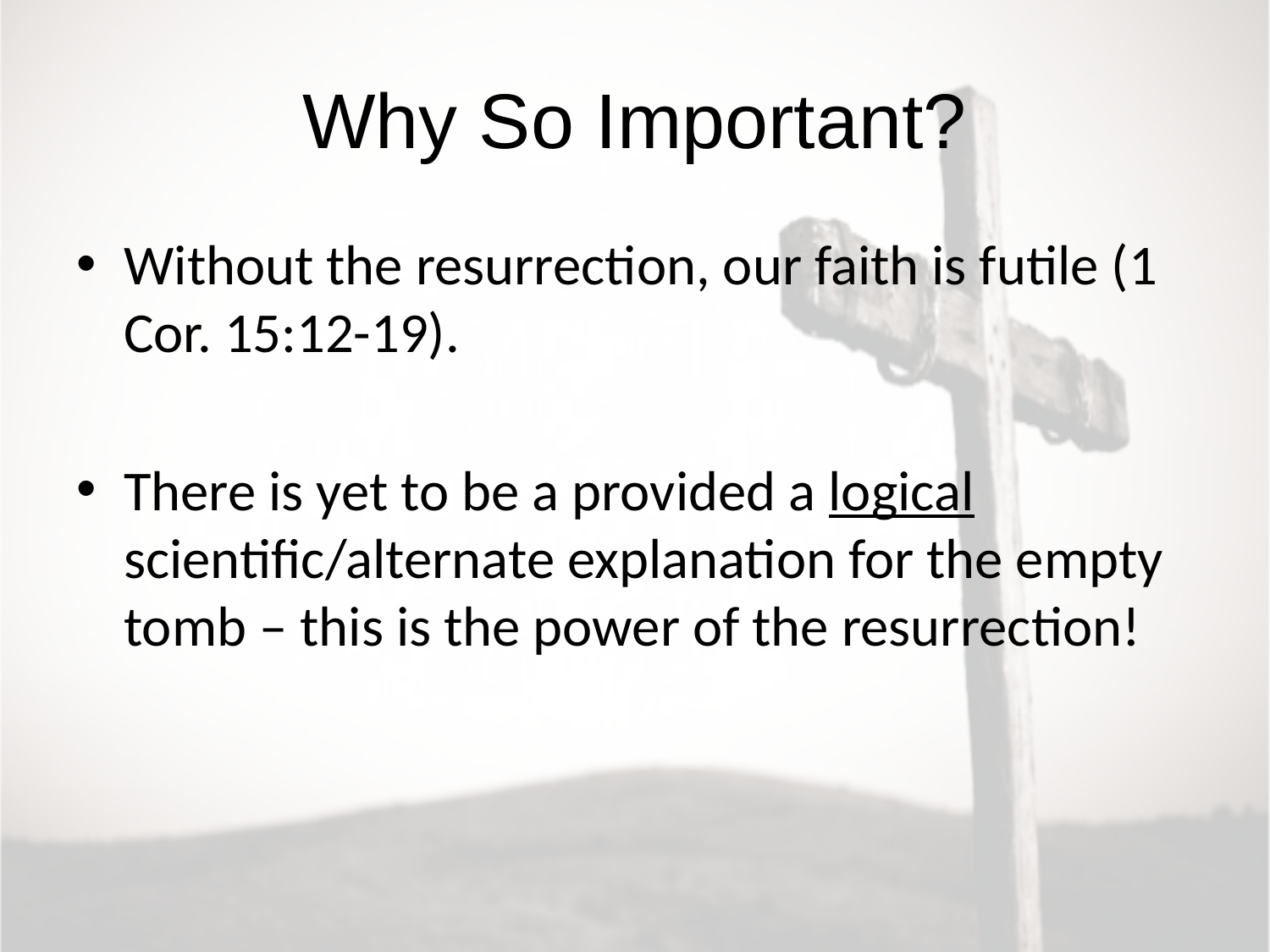

# Why So Important?
Without the resurrection, our faith is futile (1 Cor. 15:12-19).

There is yet to be a provided a logical scientific/alternate explanation for the empty tomb – this is the power of the resurrection!